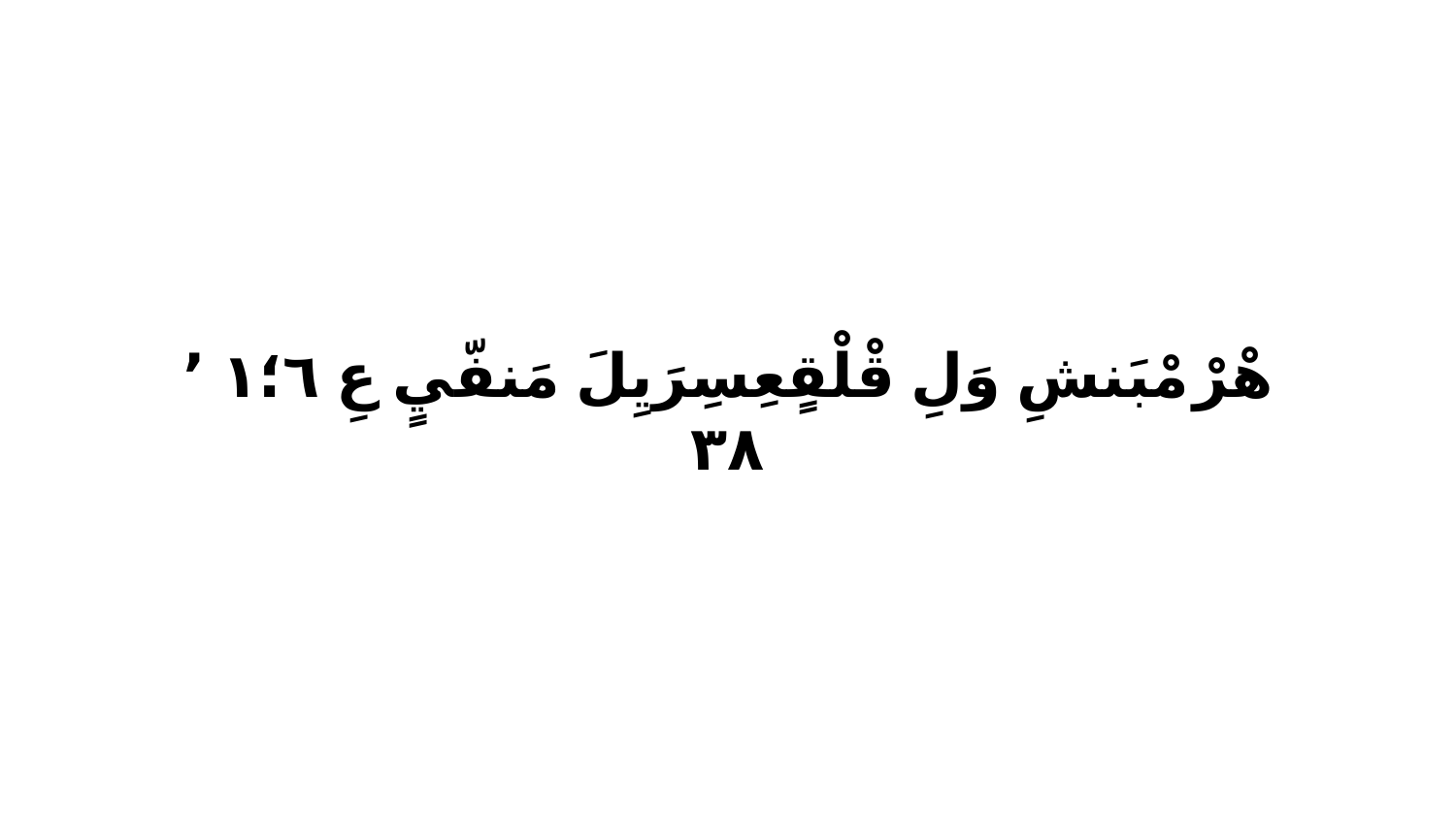

هْرْ مْبَنشِ وَلِ قْلْقٍعِسِرَيِلَ مَنفّيٍ عِ ٦‏؛١ ٬ ٣٨